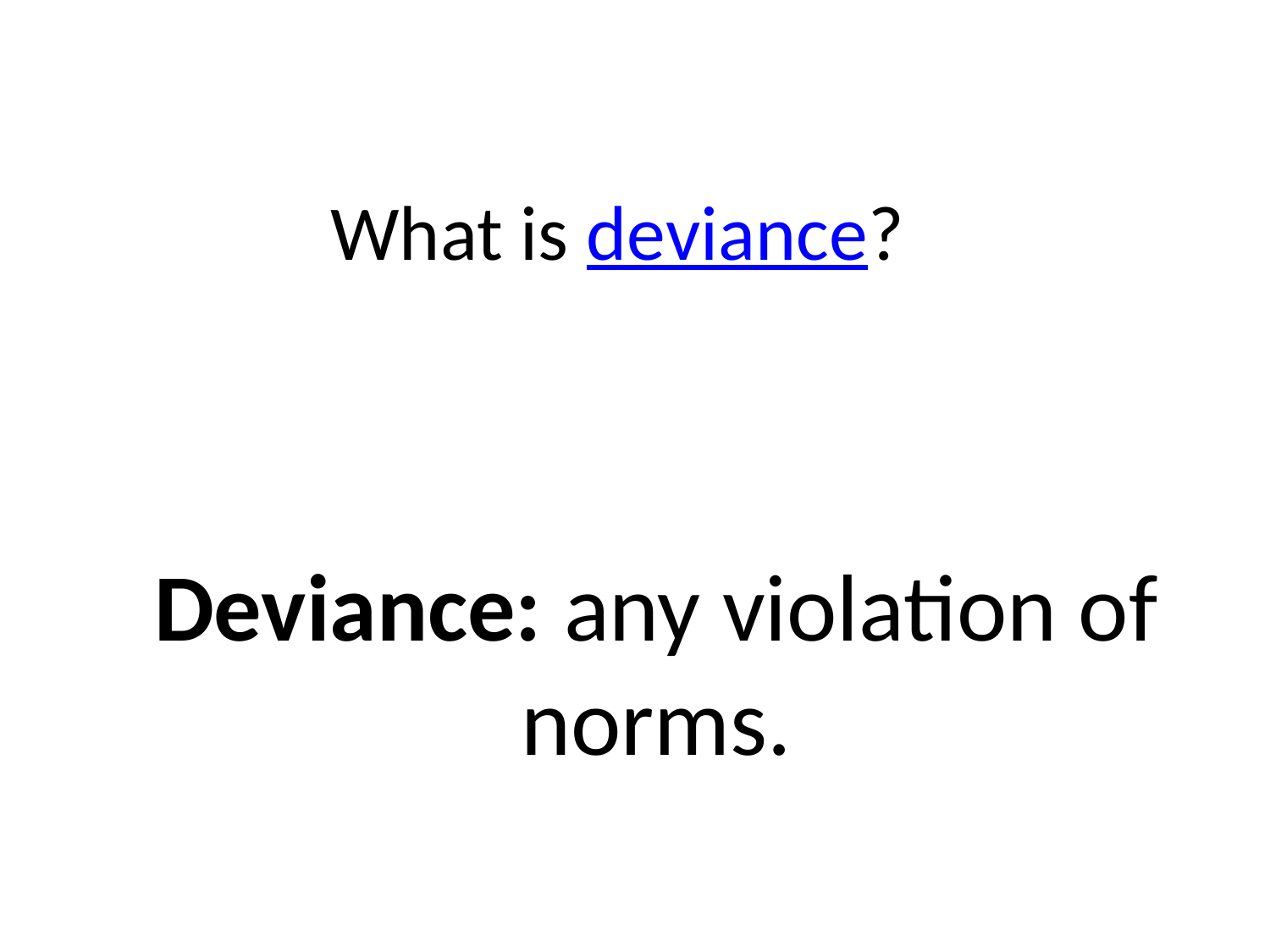

# What is deviance?
Deviance: any violation of norms.